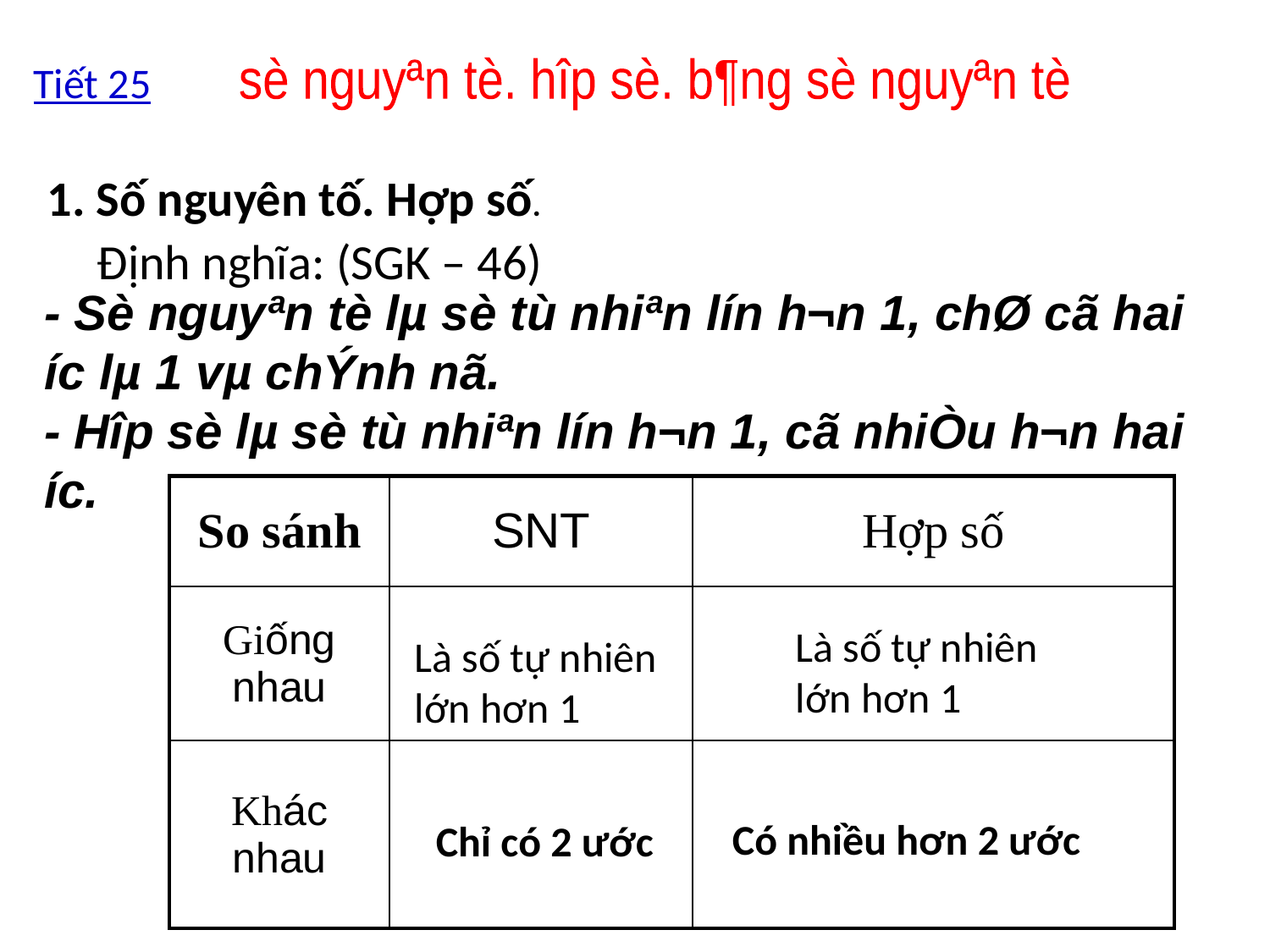

Tiết 25
sè nguyªn tè. hîp sè. b¶ng sè nguyªn tè
1. Số nguyên tố. Hợp số.
Định nghĩa: (SGK – 46)
- Sè nguyªn tè lµ sè tù nhiªn lín h¬n 1, chØ cã hai ­íc lµ 1 vµ chÝnh nã.
- Hîp sè lµ sè tù nhiªn lín h¬n 1, cã nhiÒu h¬n hai ­íc.

| So sánh | SNT | Hợp số |
| --- | --- | --- |
| Giống nhau |  |  |
| Khác nhau |  |  |
Là số tự nhiên lớn hơn 1
Là số tự nhiên lớn hơn 1

Có nhiều hơn 2 ước
Chỉ có 2 ước